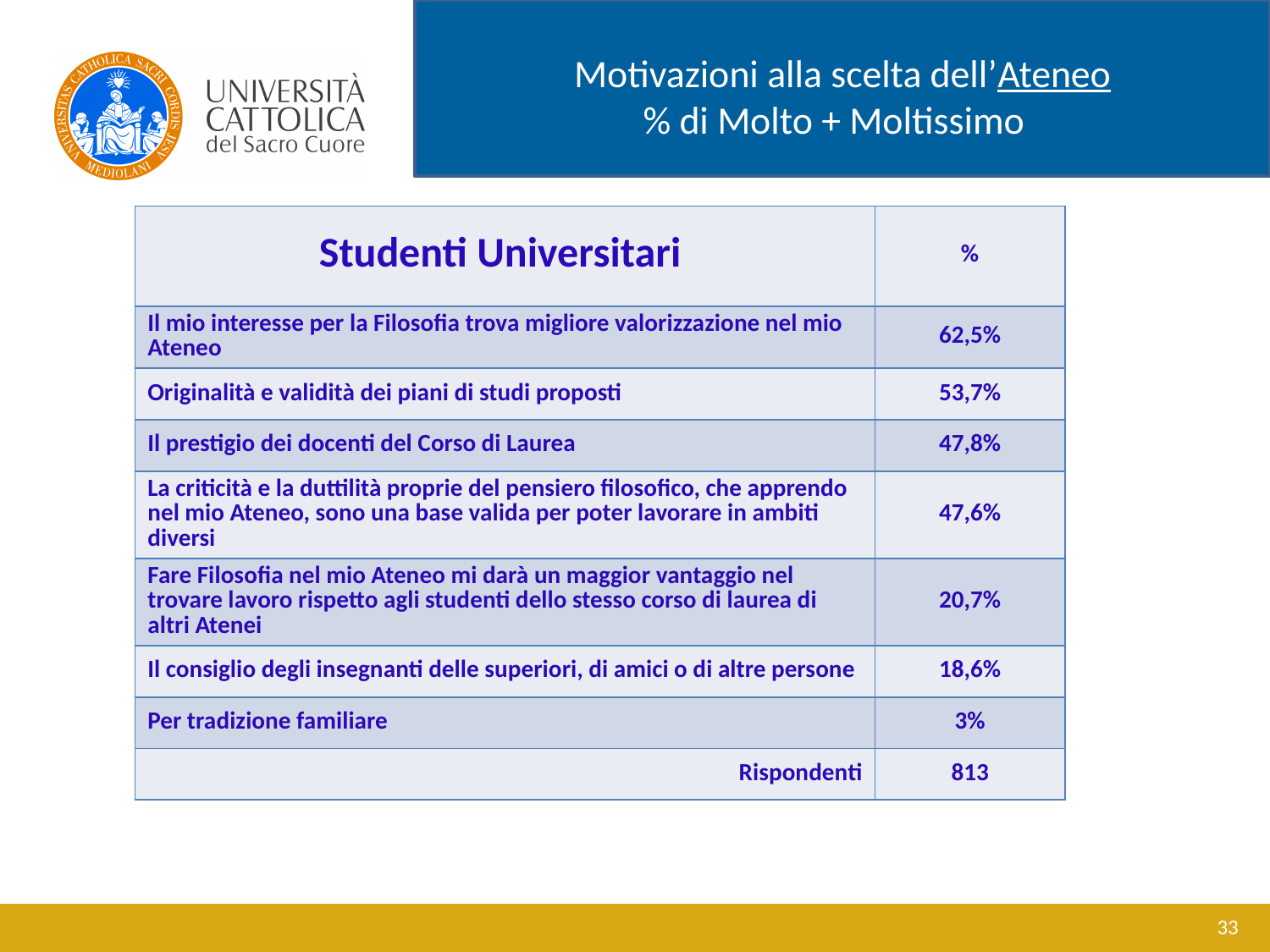

# Motivazioni alla scelta dell’Ateneo % di Molto + Moltissimo
| Studenti Universitari | % |
| --- | --- |
| Il mio interesse per la Filosofia trova migliore valorizzazione nel mio Ateneo | 62,5% |
| Originalità e validità dei piani di studi proposti | 53,7% |
| Il prestigio dei docenti del Corso di Laurea | 47,8% |
| La criticità e la duttilità proprie del pensiero filosofico, che apprendo nel mio Ateneo, sono una base valida per poter lavorare in ambiti diversi | 47,6% |
| Fare Filosofia nel mio Ateneo mi darà un maggior vantaggio nel trovare lavoro rispetto agli studenti dello stesso corso di laurea di altri Atenei | 20,7% |
| Il consiglio degli insegnanti delle superiori, di amici o di altre persone | 18,6% |
| Per tradizione familiare | 3% |
| Rispondenti | 813 |
33